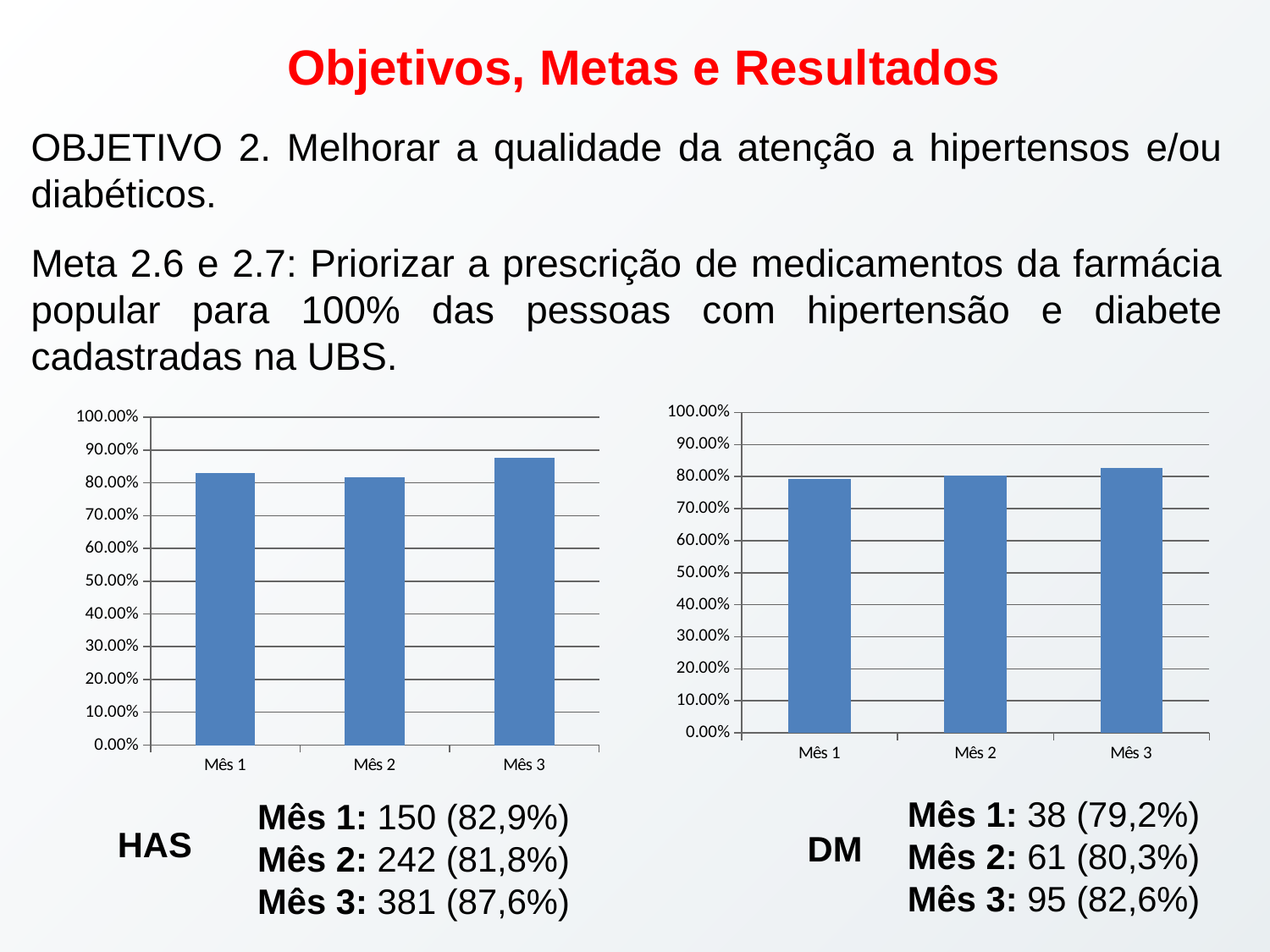

Objetivos, Metas e Resultados
OBJETIVO 2. Melhorar a qualidade da atenção a hipertensos e/ou diabéticos.
Meta 2.6 e 2.7: Priorizar a prescrição de medicamentos da farmácia popular para 100% das pessoas com hipertensão e diabete cadastradas na UBS.

### Chart

| Category |  |
|---|---|
| Mês 1 | 0.792 |
| Mês 2 | 0.803 |
| Mês 3 | 0.826 |

### Chart

| Category |  |
|---|---|
| Mês 1 | 0.829 |
| Mês 2 | 0.818 |
| Mês 3 | 0.876 |
Mês 1: 38 (79,2%)
Mês 2: 61 (80,3%)
Mês 3: 95 (82,6%)
Mês 1: 150 (82,9%)
Mês 2: 242 (81,8%)
Mês 3: 381 (87,6%)
HAS
DM